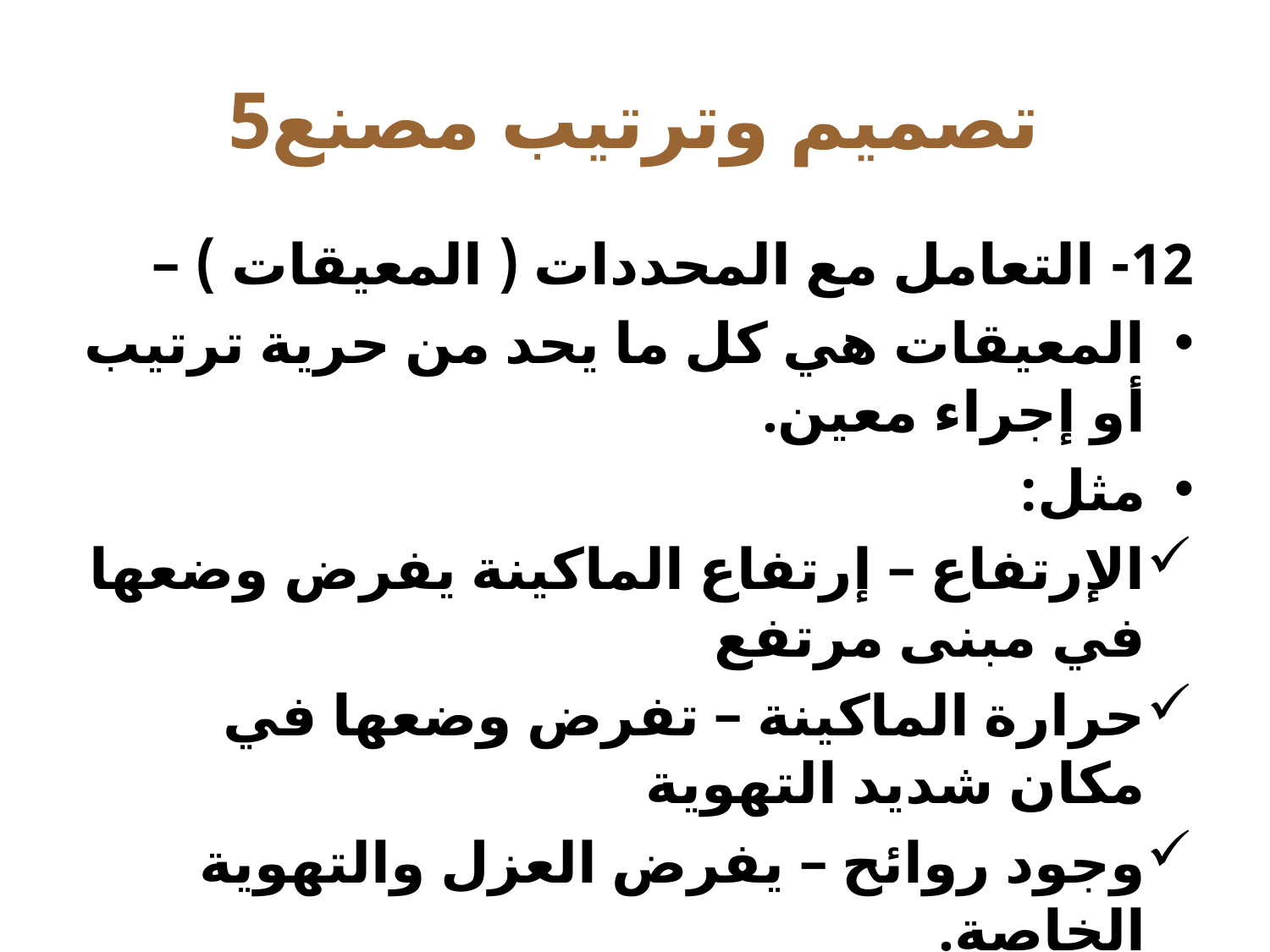

# تصميم وترتيب مصنع5
12- التعامل مع المحددات ( المعيقات ) –
المعيقات هي كل ما يحد من حرية ترتيب أو إجراء معين.
مثل:
الإرتفاع – إرتفاع الماكينة يفرض وضعها في مبنى مرتفع
حرارة الماكينة – تفرض وضعها في مكان شديد التهوية
وجود روائح – يفرض العزل والتهوية الخاصة.
وجود غبار – يفرض وضعها في غرفة منفصلة.